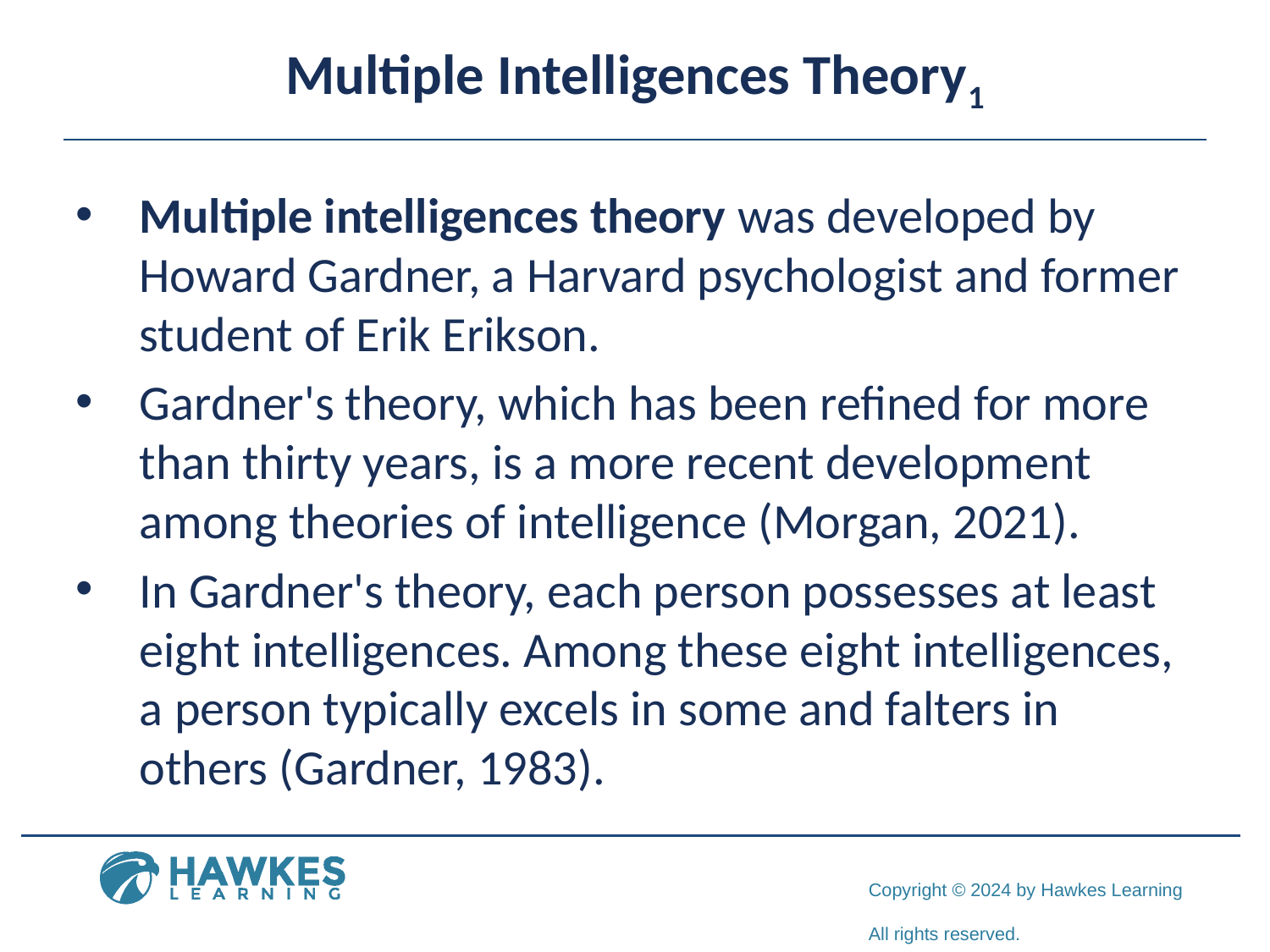

# Multiple Intelligences Theory1
Multiple intelligences theory was developed by Howard Gardner, a Harvard psychologist and former student of Erik Erikson.
Gardner's theory, which has been refined for more than thirty years, is a more recent development among theories of intelligence (Morgan, 2021).
In Gardner's theory, each person possesses at least eight intelligences. Among these eight intelligences, a person typically excels in some and falters in others (Gardner, 1983).